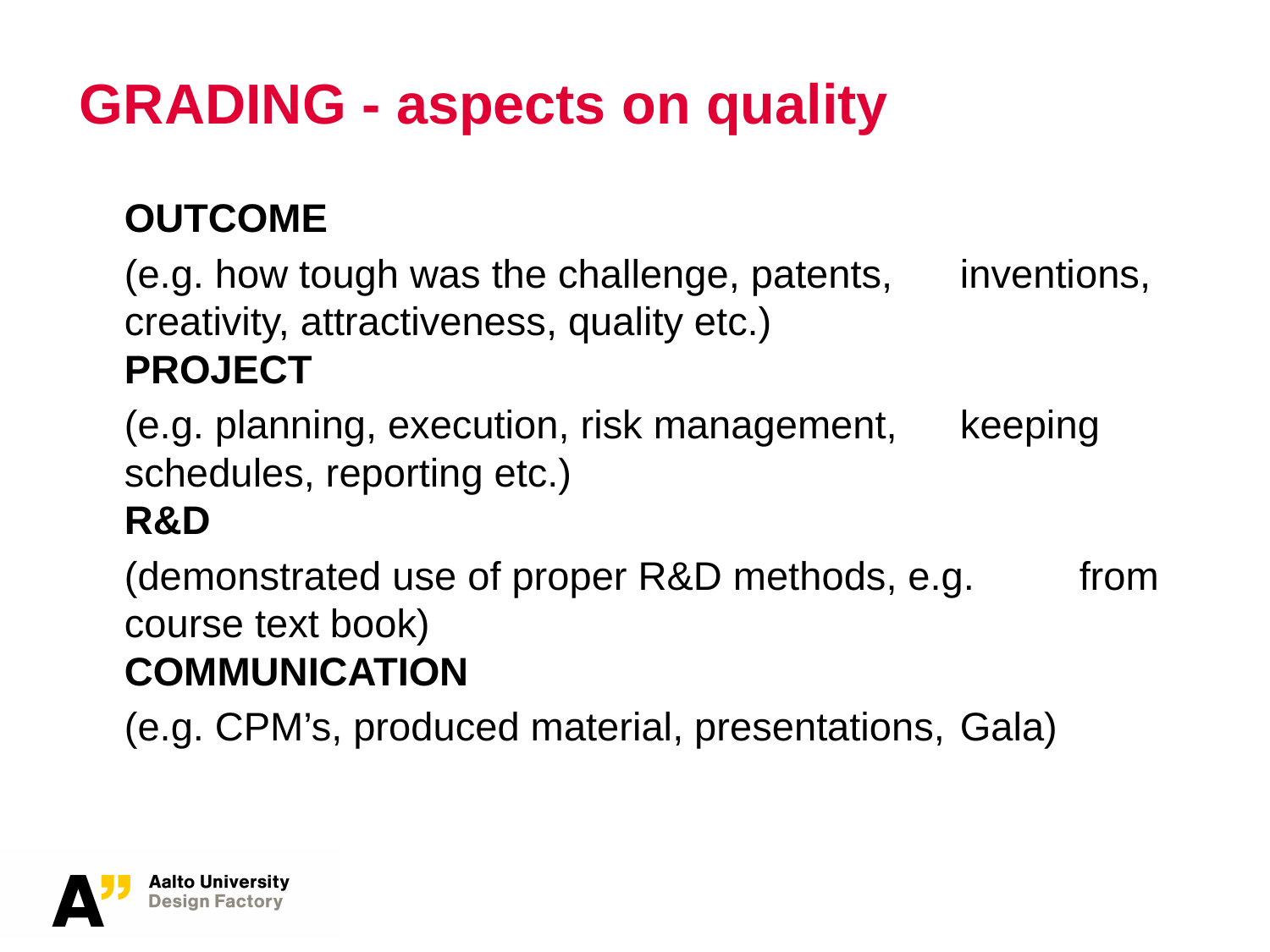

# GRADING - aspects on quality
	OUTCOME
			(e.g. how tough was the challenge, patents, 				inventions, creativity, attractiveness, quality etc.)
PROJECT
			(e.g. planning, execution, risk management, 				keeping schedules, reporting etc.)
R&D
			(demonstrated use of proper R&D methods, e.g. 			from course text book)
COMMUNICATION
			(e.g. CPM’s, produced material, presentations, 				Gala)